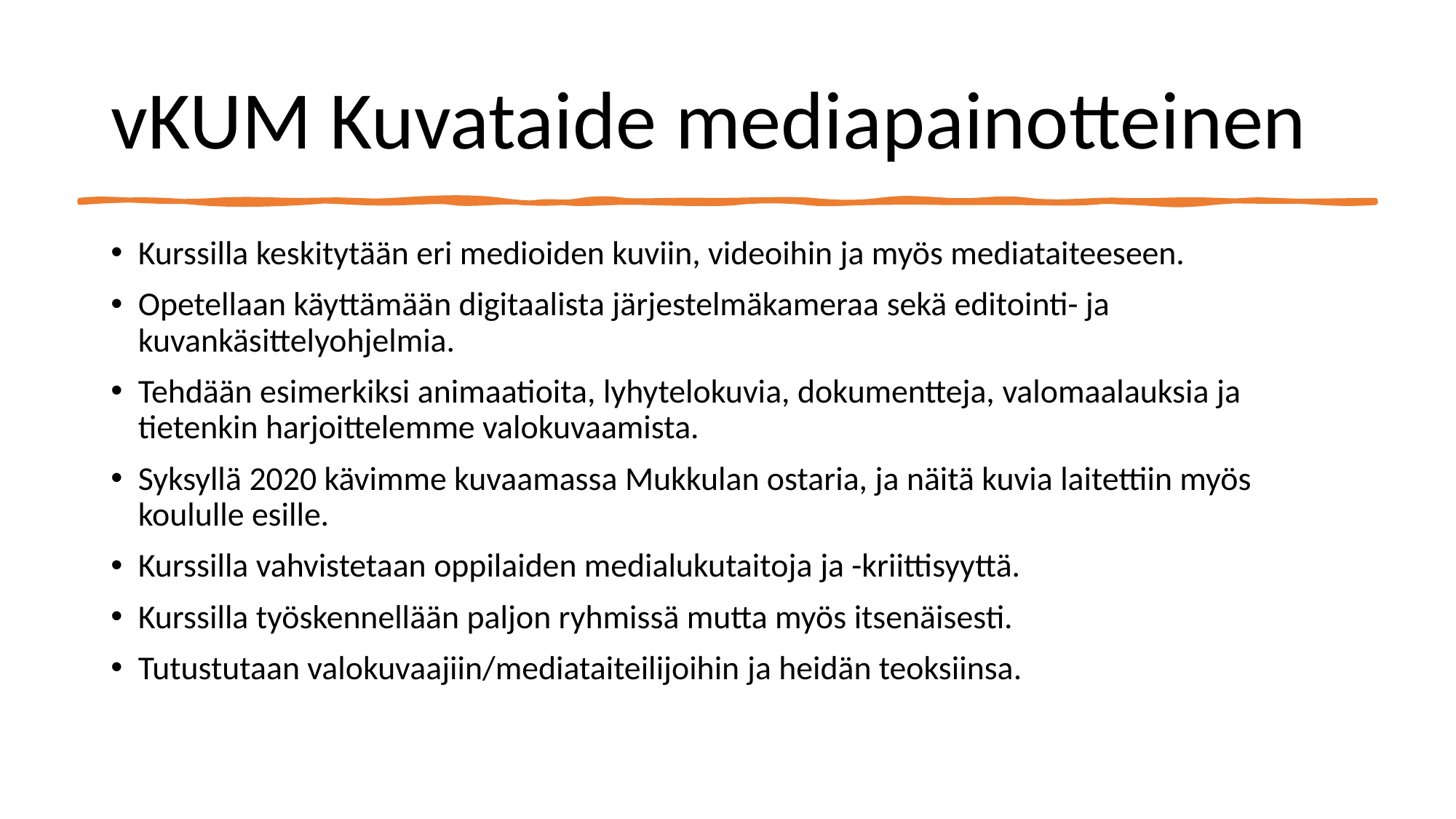

# vKUM Kuvataide mediapainotteinen

Kurssilla keskitytään eri medioiden kuviin, videoihin ja myös mediataiteeseen.
Opetellaan käyttämään digitaalista järjestelmäkameraa sekä editointi- ja kuvankäsittelyohjelmia.
Tehdään esimerkiksi animaatioita, lyhytelokuvia, dokumentteja, valomaalauksia ja tietenkin harjoittelemme valokuvaamista.
Syksyllä 2020 kävimme kuvaamassa Mukkulan ostaria, ja näitä kuvia laitettiin myös koululle esille.
Kurssilla vahvistetaan oppilaiden medialukutaitoja ja -kriittisyyttä.
Kurssilla työskennellään paljon ryhmissä mutta myös itsenäisesti.
Tutustutaan valokuvaajiin/mediataiteilijoihin ja heidän teoksiinsa.